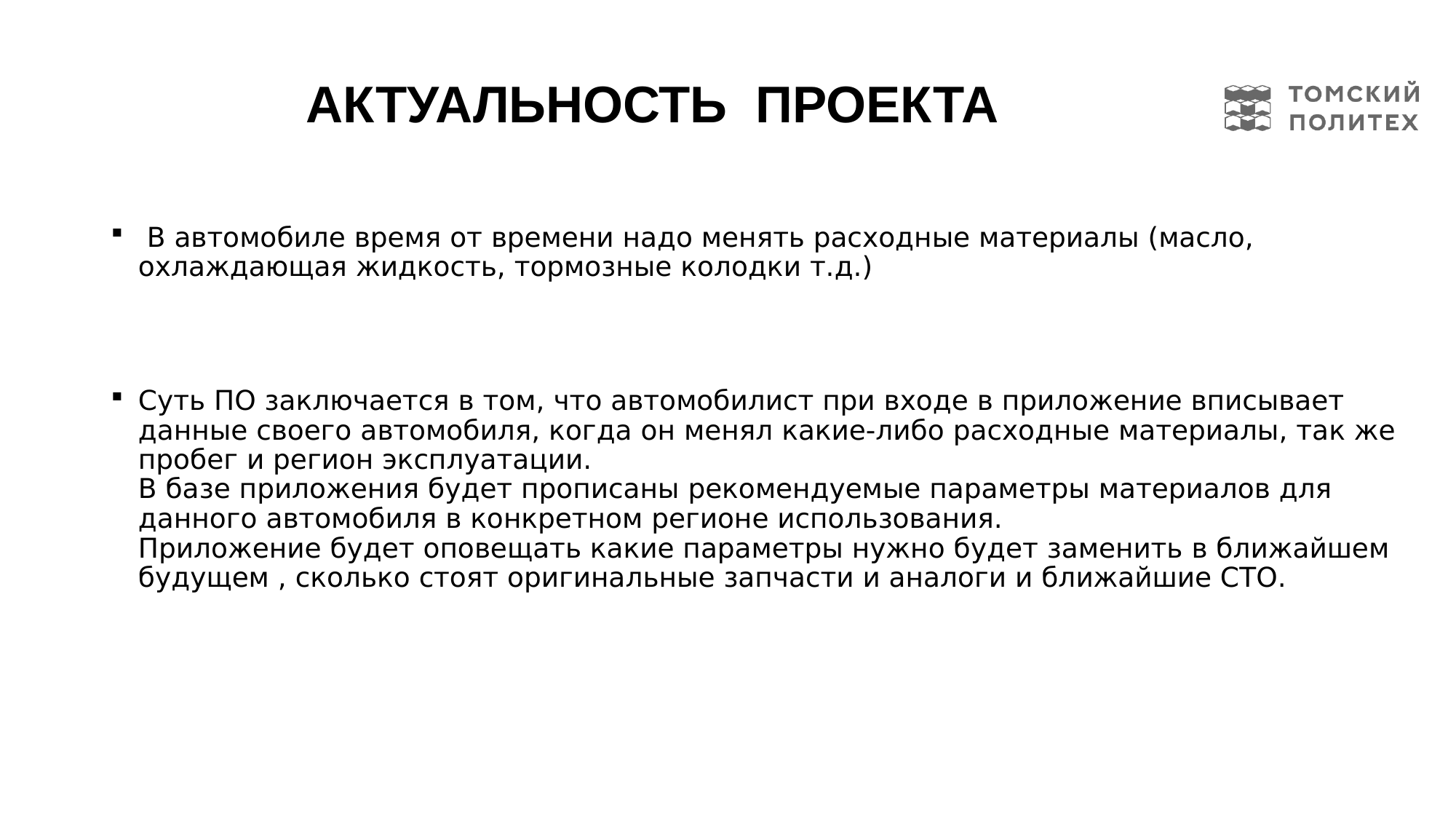

# Актуальность  проекта
 В автомобиле время от времени надо менять расходные материалы (масло, охлаждающая жидкость, тормозные колодки т.д.)

Суть ПО заключается в том, что автомобилист при входе в приложение вписывает данные своего автомобиля, когда он менял какие-либо расходные материалы, так же пробег и регион эксплуатации.
В базе приложения будет прописаны рекомендуемые параметры материалов для данного автомобиля в конкретном регионе использования.
Приложение будет оповещать какие параметры нужно будет заменить в ближайшем будущем , сколько стоят оригинальные запчасти и аналоги и ближайшие СТО.